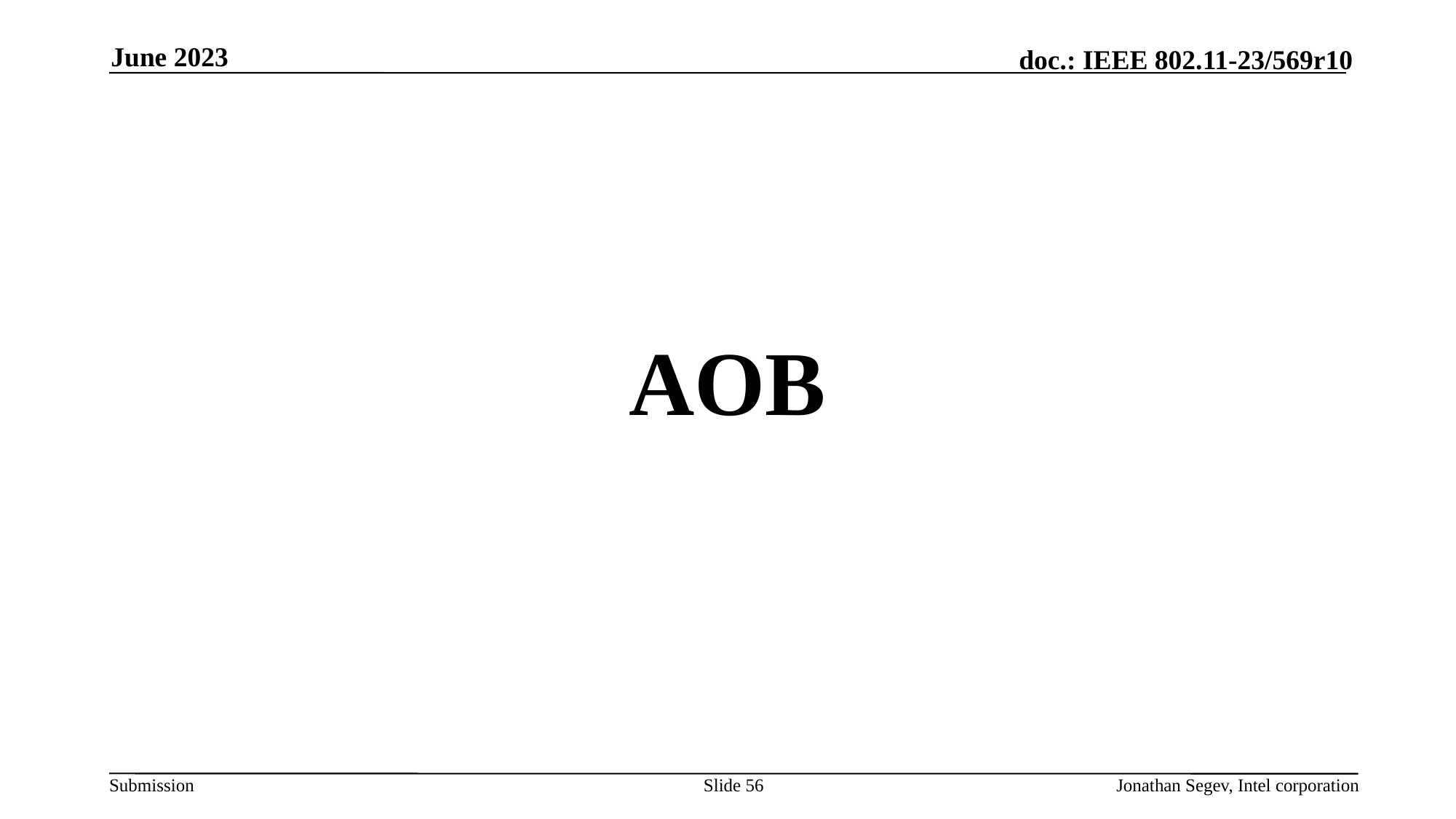

June 2023
#

AOB
Slide 56
Jonathan Segev, Intel corporation